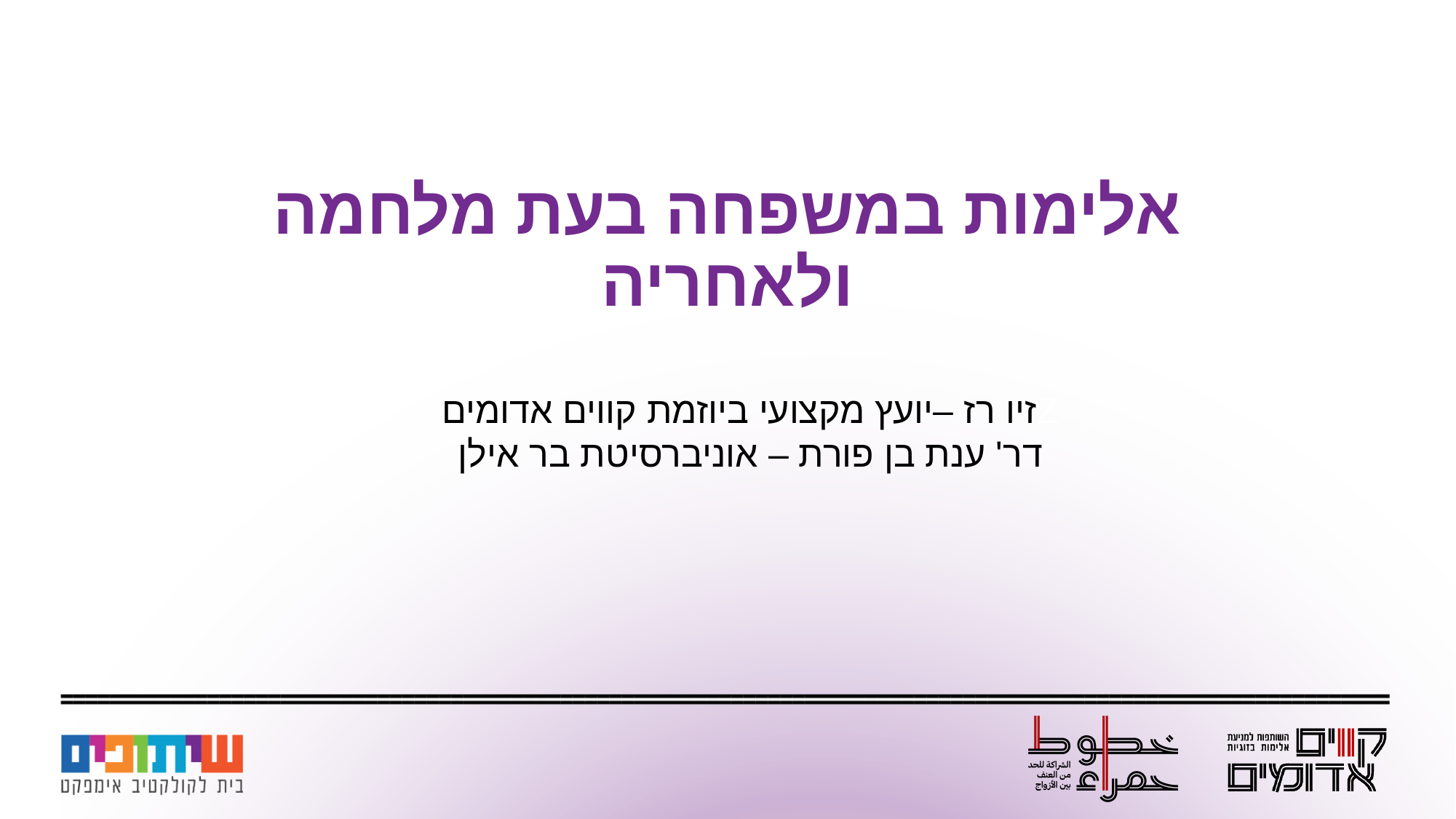

אלימות במשפחה בעת מלחמה ולאחריה
Zזיו רז –יועץ מקצועי ביוזמת קווים אדומים
דר' ענת בן פורת – אוניברסיטת בר אילן